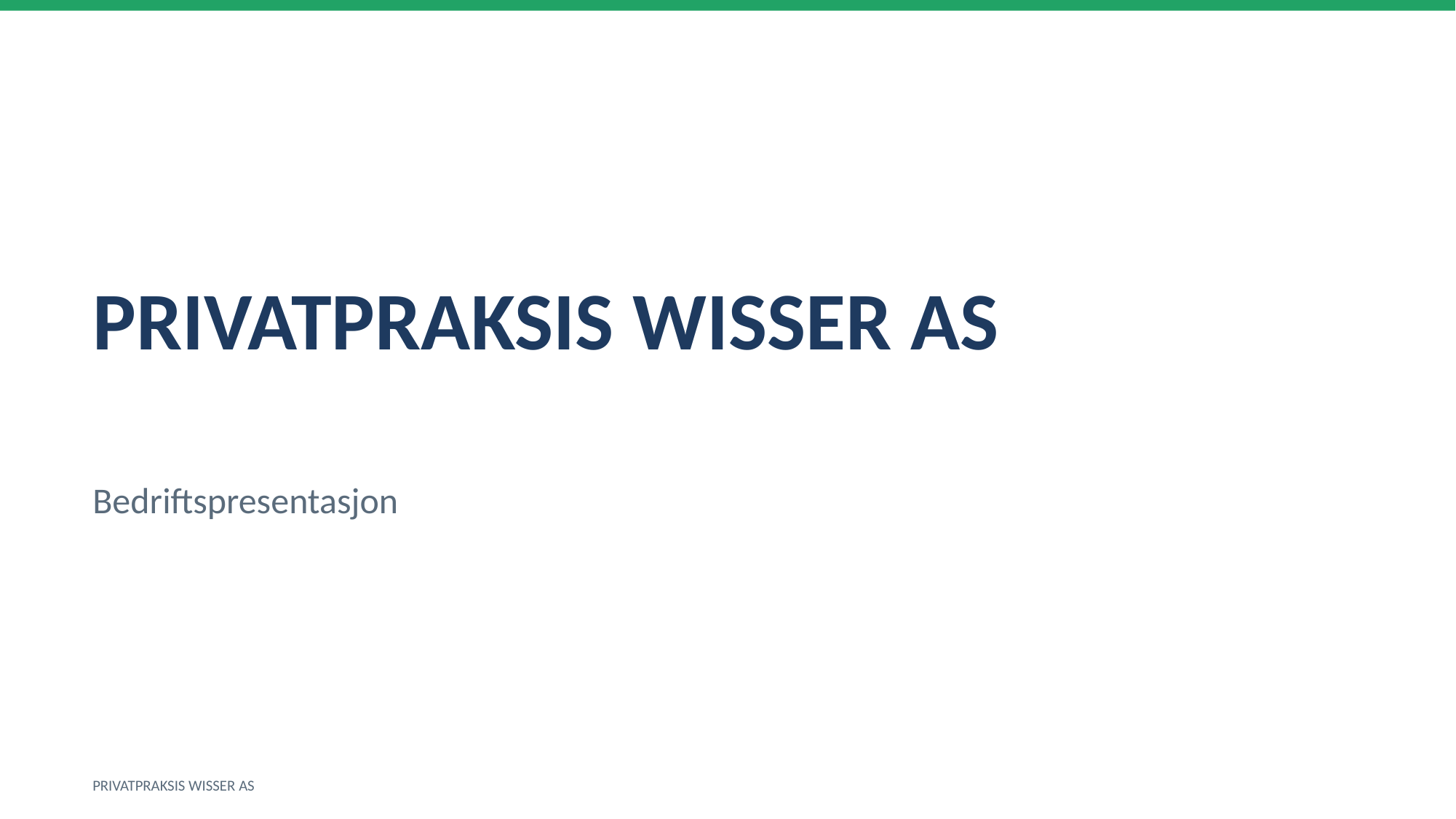

PRIVATPRAKSIS WISSER AS
Bedriftspresentasjon
PRIVATPRAKSIS WISSER AS